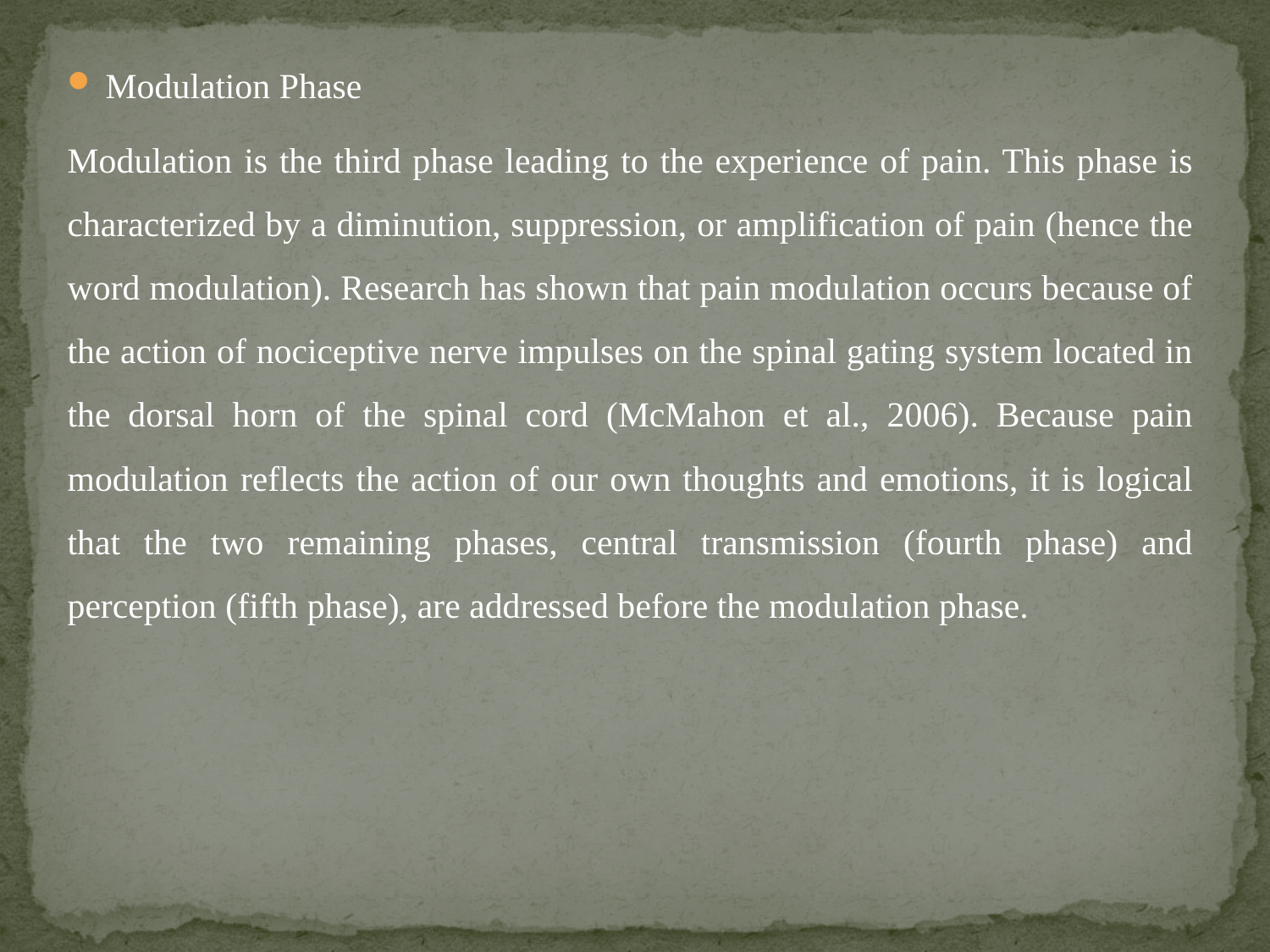

Modulation Phase
Modulation is the third phase leading to the experience of pain. This phase is characterized by a diminution, suppression, or amplification of pain (hence the word modulation). Research has shown that pain modulation occurs because of the action of nociceptive nerve impulses on the spinal gating system located in the dorsal horn of the spinal cord (McMahon et al., 2006). Because pain modulation reflects the action of our own thoughts and emotions, it is logical that the two remaining phases, central transmission (fourth phase) and perception (fifth phase), are addressed before the modulation phase.